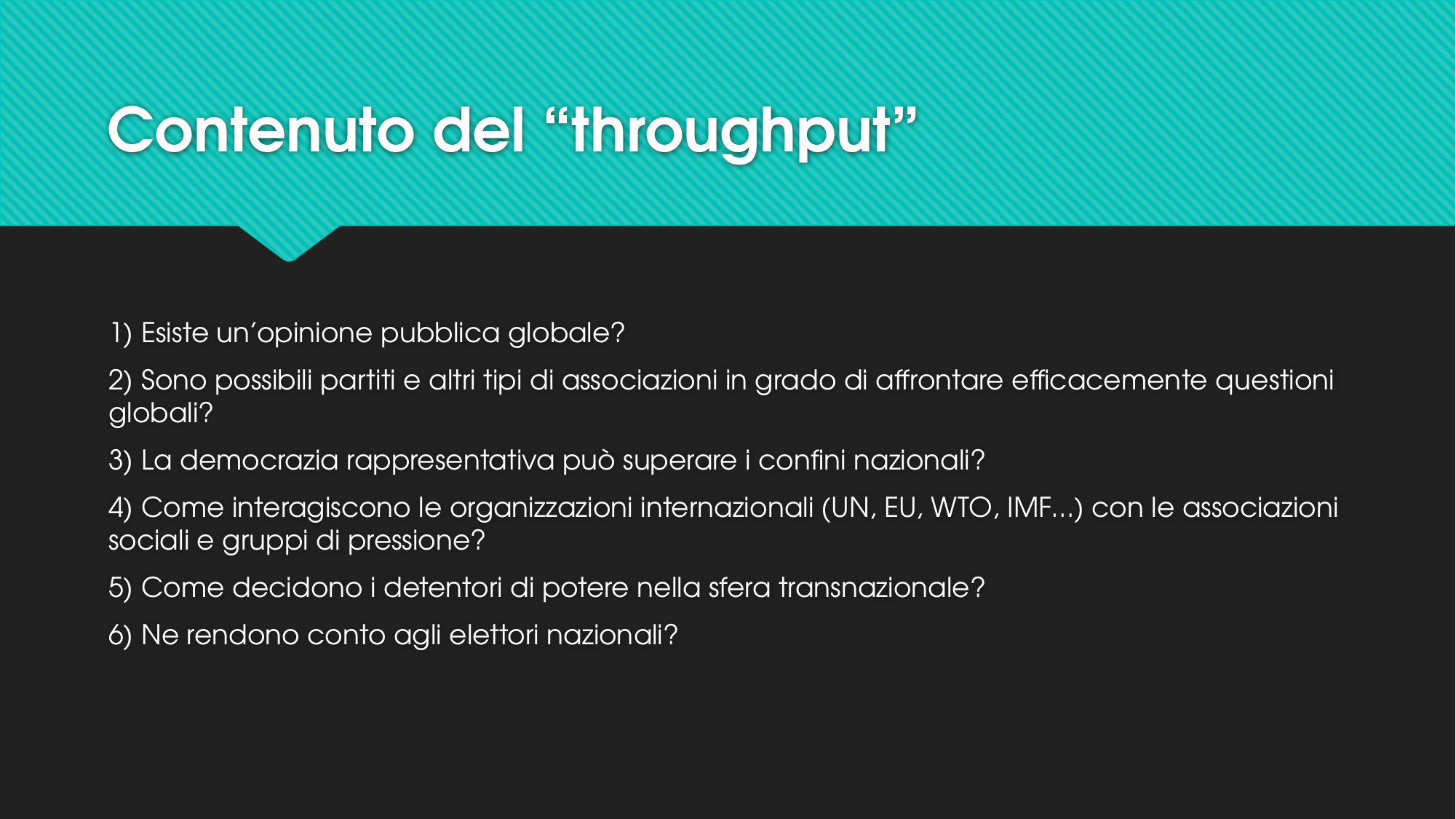

# Contenuto del “throughput”
1) Esiste un’opinione pubblica globale?
2) Sono possibili partiti e altri tipi di associazioni in grado di affrontare efficacemente questioni globali?
3) La democrazia rappresentativa può superare i confini nazionali?
4) Come interagiscono le organizzazioni internazionali (UN, EU, WTO, IMF…) con le associazioni sociali e gruppi di pressione?
5) Come decidono i detentori di potere nella sfera transnazionale?
6) Ne rendono conto agli elettori nazionali?